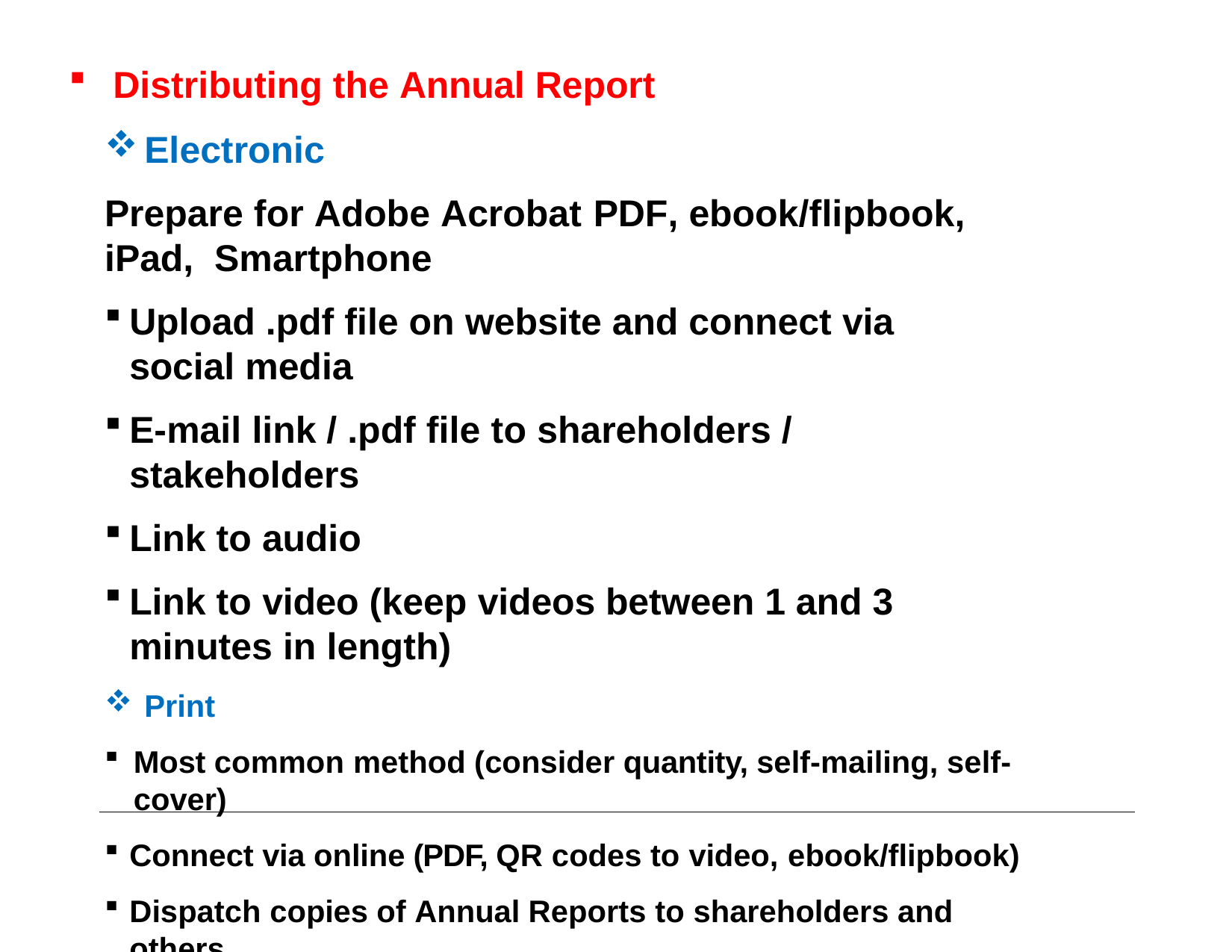

Distributing the Annual Report
Electronic
Prepare for Adobe Acrobat PDF, ebook/flipbook, iPad,  Smartphone
Upload .pdf file on website and connect via social media
E-mail link / .pdf file to shareholders / stakeholders
Link to audio
Link to video (keep videos between 1 and 3 minutes in length)
Print
Most common method (consider quantity, self-mailing, self-  cover)
Connect via online (PDF, QR codes to video, ebook/flipbook)
Dispatch copies of Annual Reports to shareholders and others.